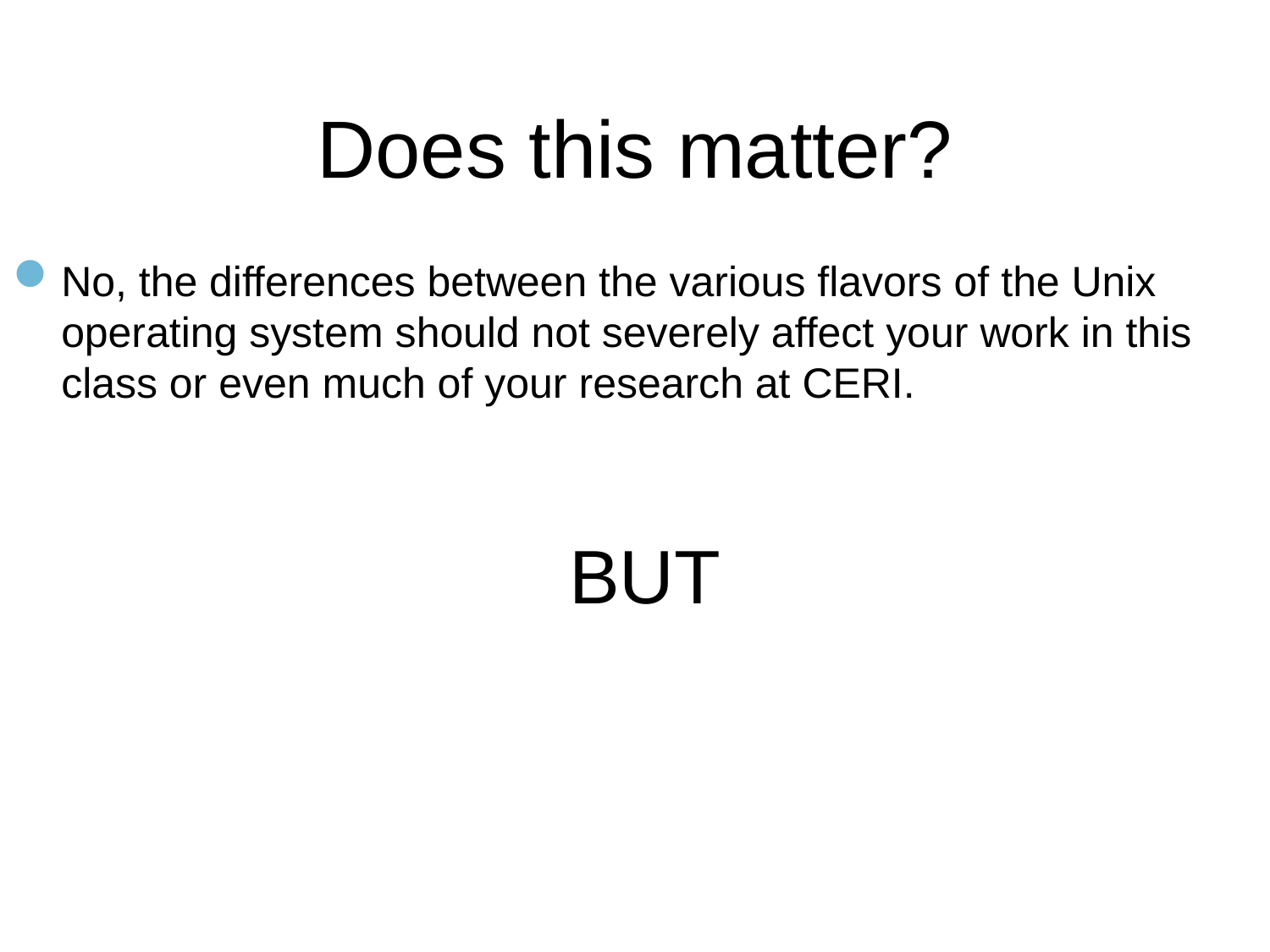

# Does this matter?
No, the differences between the various flavors of the Unix operating system should not severely affect your work in this class or even much of your research at CERI.

					BUT